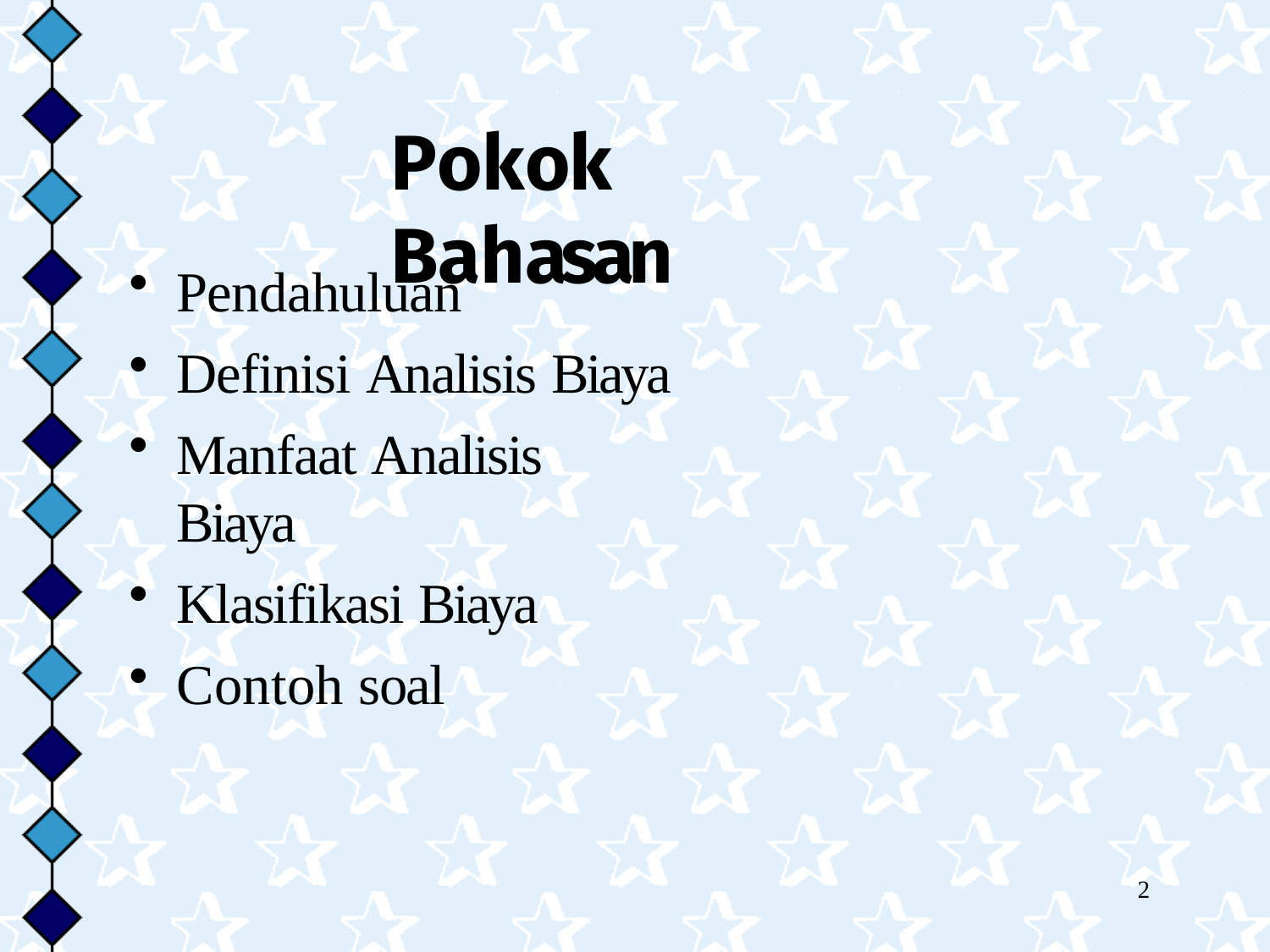

# Pokok Bahasan
Pendahuluan
Definisi Analisis Biaya
Manfaat Analisis Biaya
Klasifikasi Biaya
Contoh soal
2